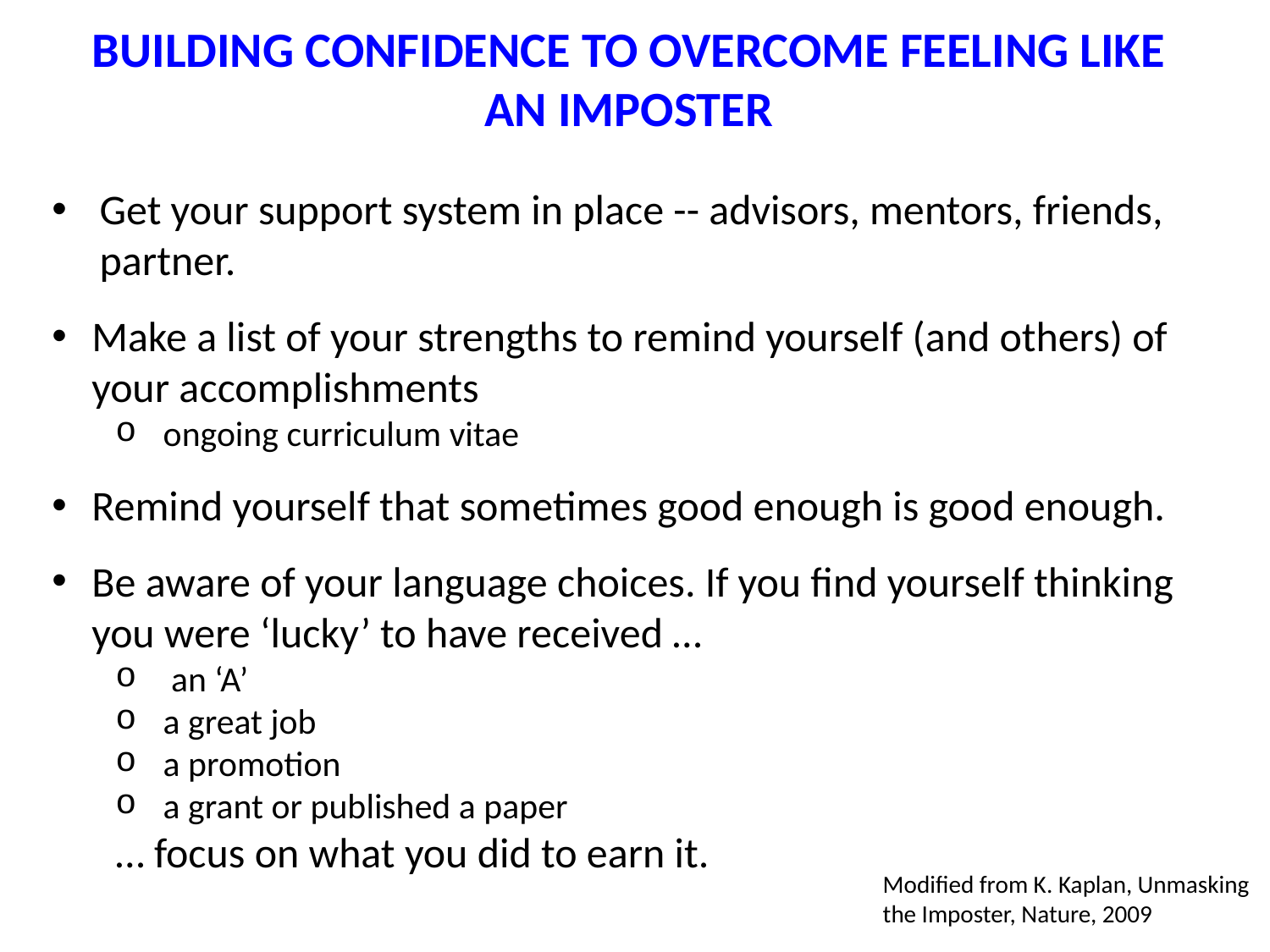

BUILDING CONFIDENCE TO OVERCOME FEELING LIKE AN IMPOSTER
Get your support system in place -- advisors, mentors, friends, partner.

Make a list of your strengths to remind yourself (and others) of your accomplishments
ongoing curriculum vitae

Remind yourself that sometimes good enough is good enough.

Be aware of your language choices. If you find yourself thinking you were ‘lucky’ to have received …
 an ‘A’
a great job
a promotion
a grant or published a paper
… focus on what you did to earn it.
Modified from K. Kaplan, Unmasking the Imposter, Nature, 2009